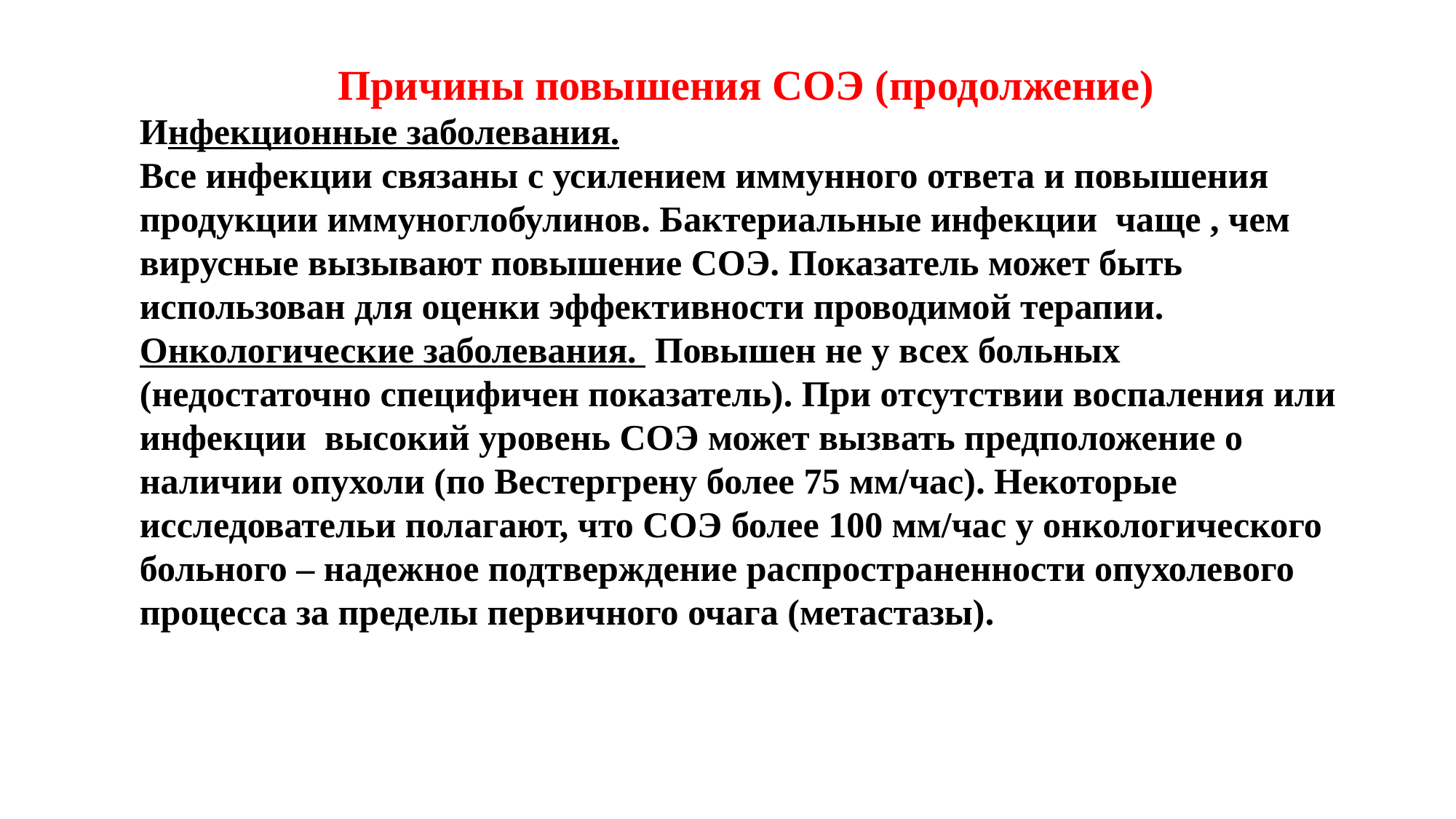

Причины повышения СОЭ (продолжение)
Инфекционные заболевания.
Все инфекции связаны с усилением иммунного ответа и повышения продукции иммуноглобулинов. Бактериальные инфекции  чаще , чем вирусные вызывают повышение СОЭ. Показатель может быть использован для оценки эффективности проводимой терапии.
Онкологические заболевания.  Повышен не у всех больных (недостаточно специфичен показатель). При отсутствии воспаления или инфекции  высокий уровень СОЭ может вызвать предположение о наличии опухоли (по Вестергрену более 75 мм/час). Некоторые исследовательи полагают, что СОЭ более 100 мм/час у онкологического больного – надежное подтверждение распространенности опухолевого процесса за пределы первичного очага (метастазы).